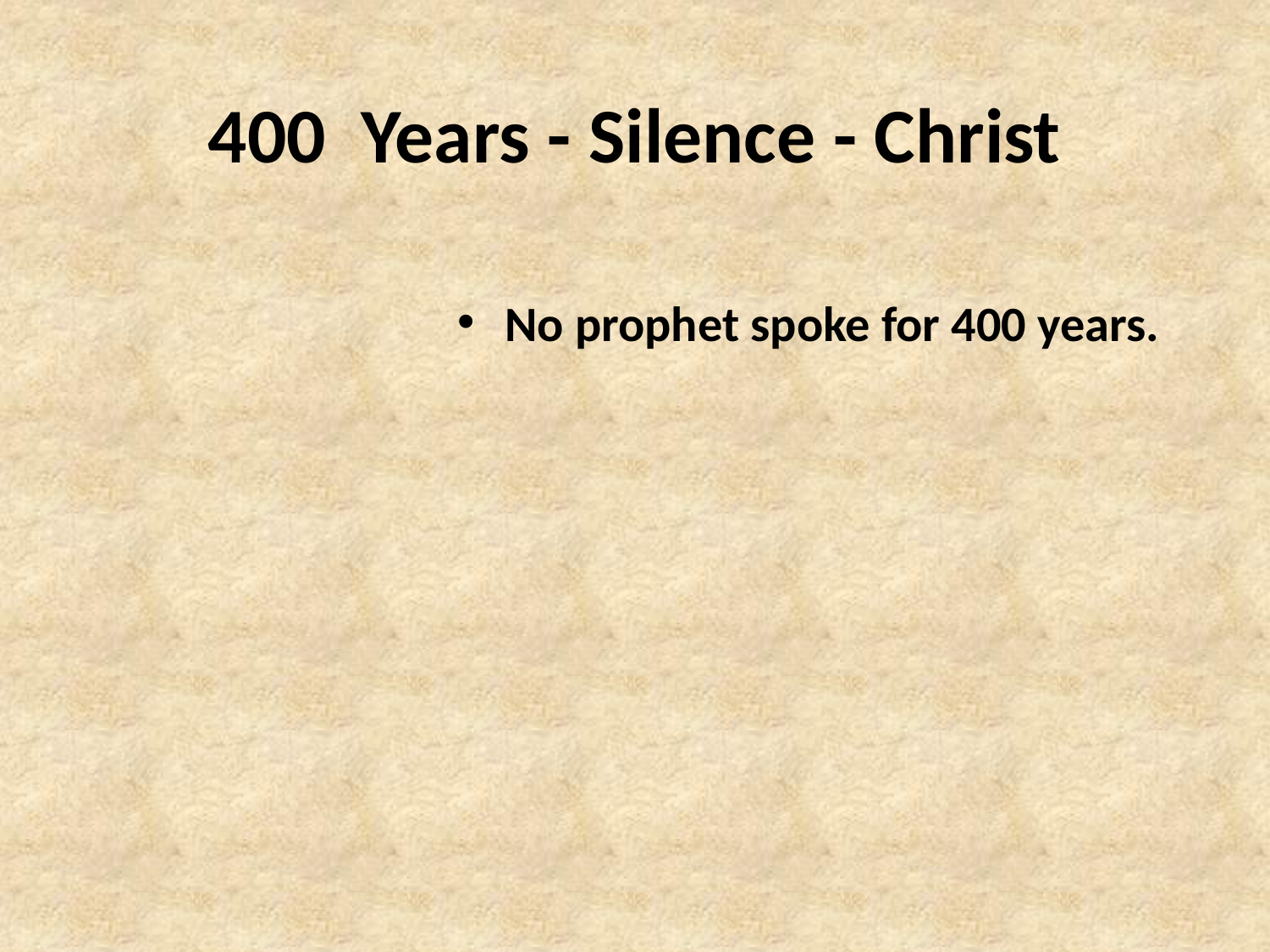

# 400  Years - Silence - Christ
No prophet spoke for 400 years.